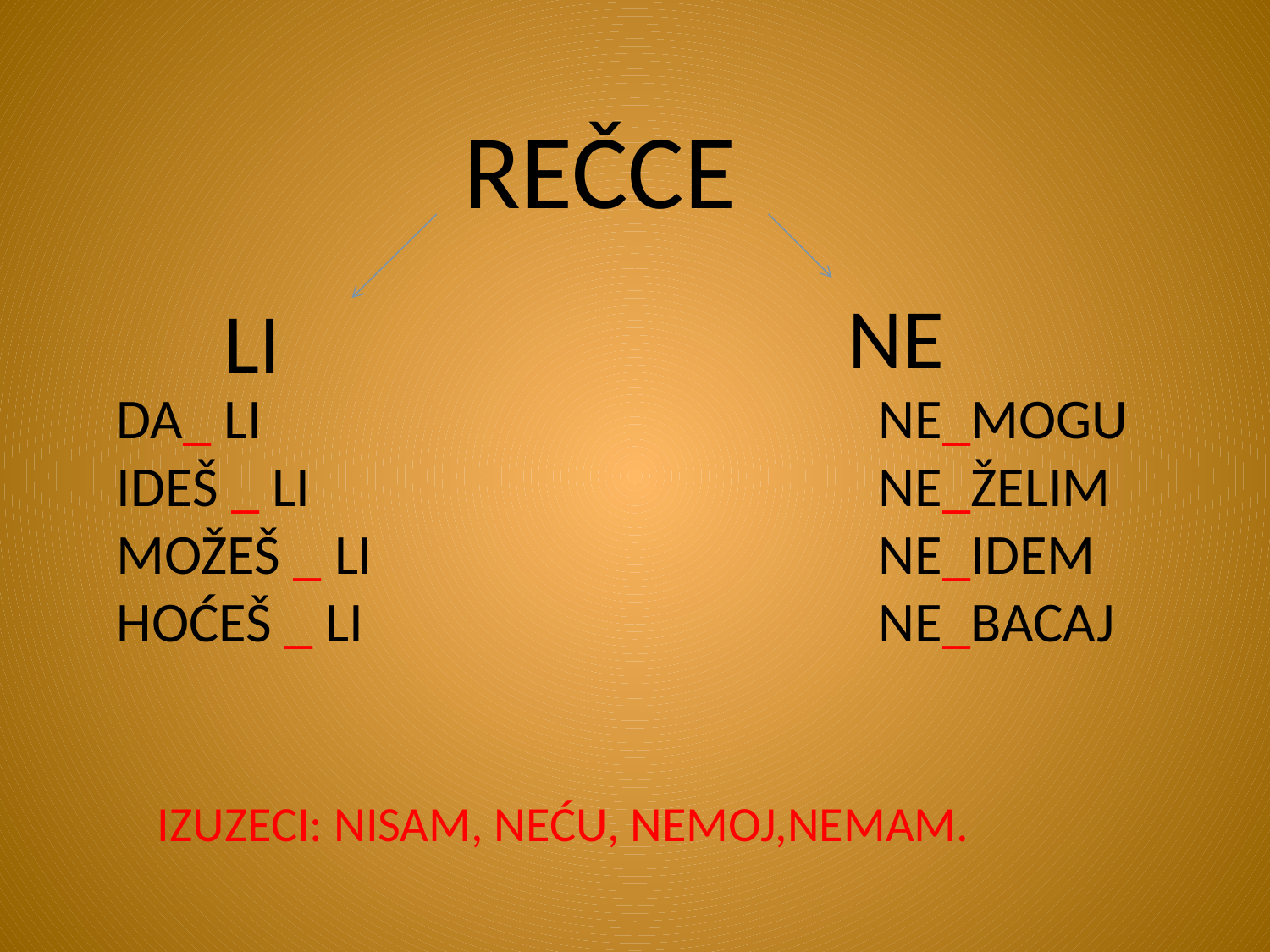

REČCE
NE
LI
DA_ LI					NE_MOGU
IDEŠ _ LI					NE_ŽELIM
MOŽEŠ _ LI				NE_IDEM
HOĆEŠ _ LI					NE_BACAJ
IZUZECI: NISAM, NEĆU, NEMOJ,NEMAM.